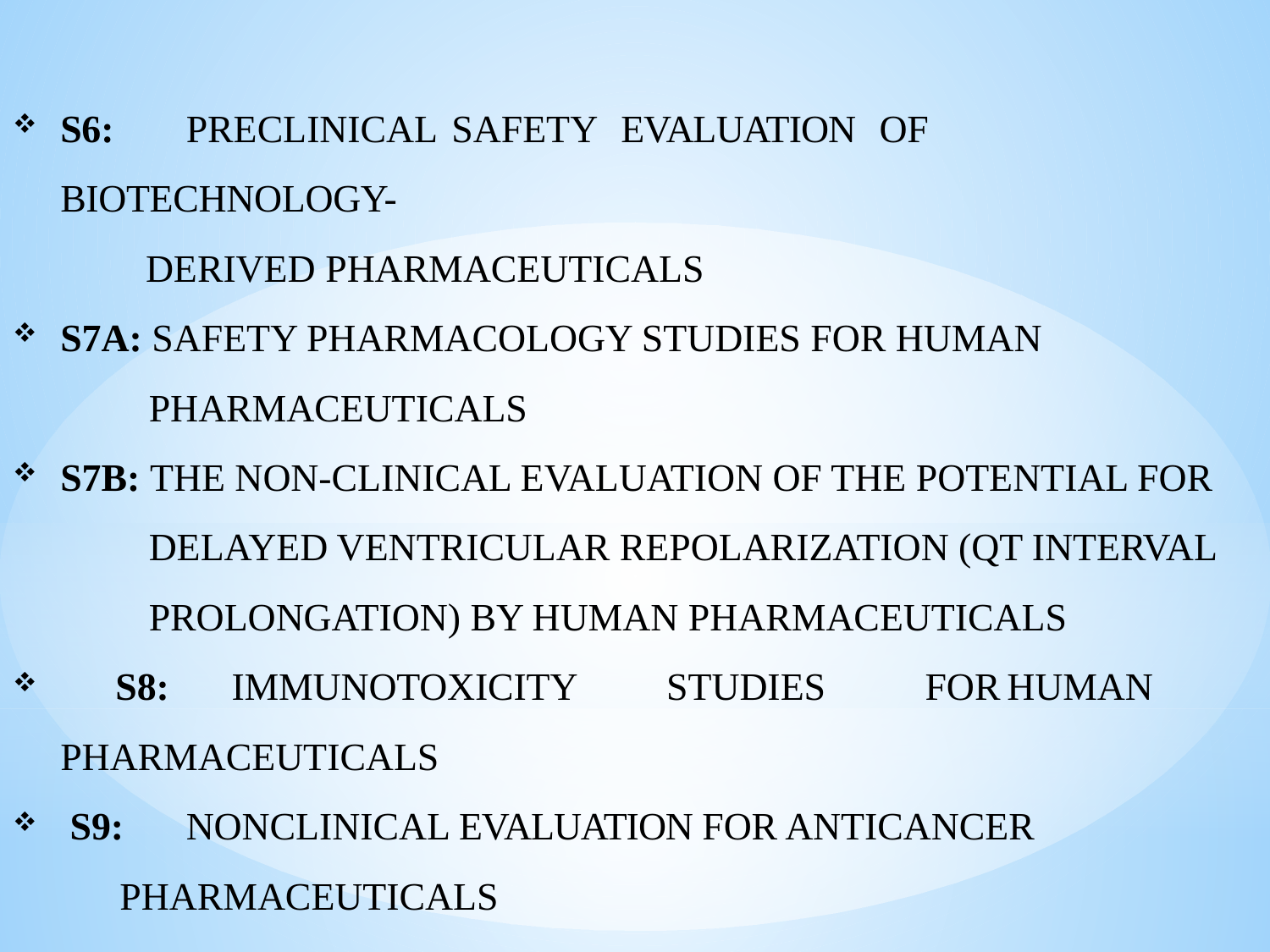

S6:	PRECLINICAL	SAFETY	EVALUATION	OF BIOTECHNOLOGY-
              DERIVED PHARMACEUTICALS
S7A: SAFETY PHARMACOLOGY STUDIES FOR HUMAN
              PHARMACEUTICALS
S7B: THE NON-CLINICAL EVALUATION OF THE POTENTIAL FOR
              DELAYED VENTRICULAR REPOLARIZATION (QT INTERVAL
              PROLONGATION) BY HUMAN PHARMACEUTICALS
 S8:	IMMUNOTOXICITY	STUDIES	FOR	HUMAN	PHARMACEUTICALS
 S9:	NONCLINICAL EVALUATION FOR ANTICANCER
           PHARMACEUTICALS